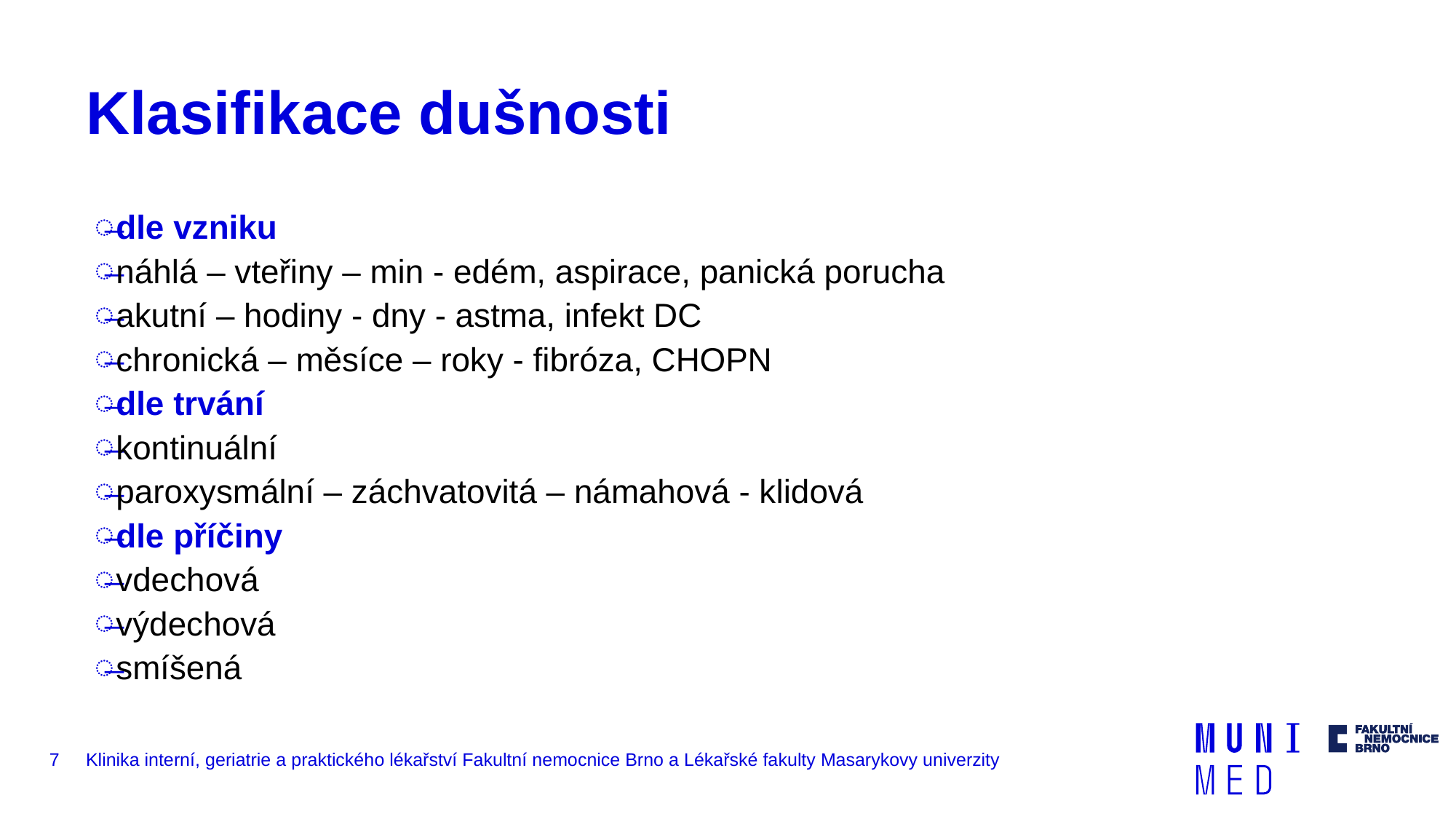

# Klasifikace dušnosti
dle vzniku
náhlá – vteřiny – min - edém, aspirace, panická porucha
akutní – hodiny - dny - astma, infekt DC
chronická – měsíce – roky - fibróza, CHOPN
dle trvání
kontinuální
paroxysmální – záchvatovitá – námahová - klidová
dle příčiny
vdechová
výdechová
smíšená
7
Klinika interní, geriatrie a praktického lékařství Fakultní nemocnice Brno a Lékařské fakulty Masarykovy univerzity